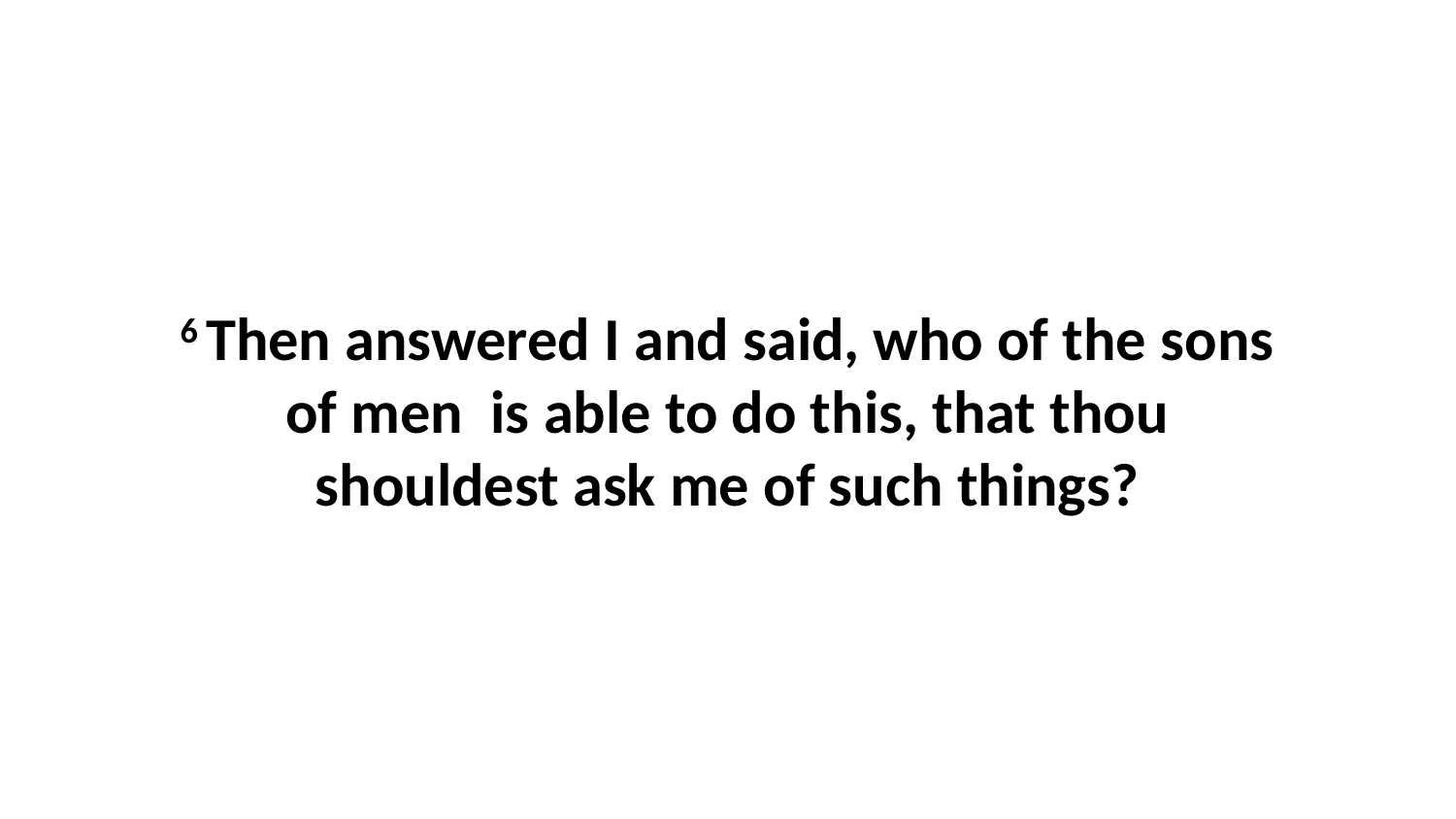

6 Then answered I and said, who of the sons of men  is able to do this, that thou shouldest ask me of such things?